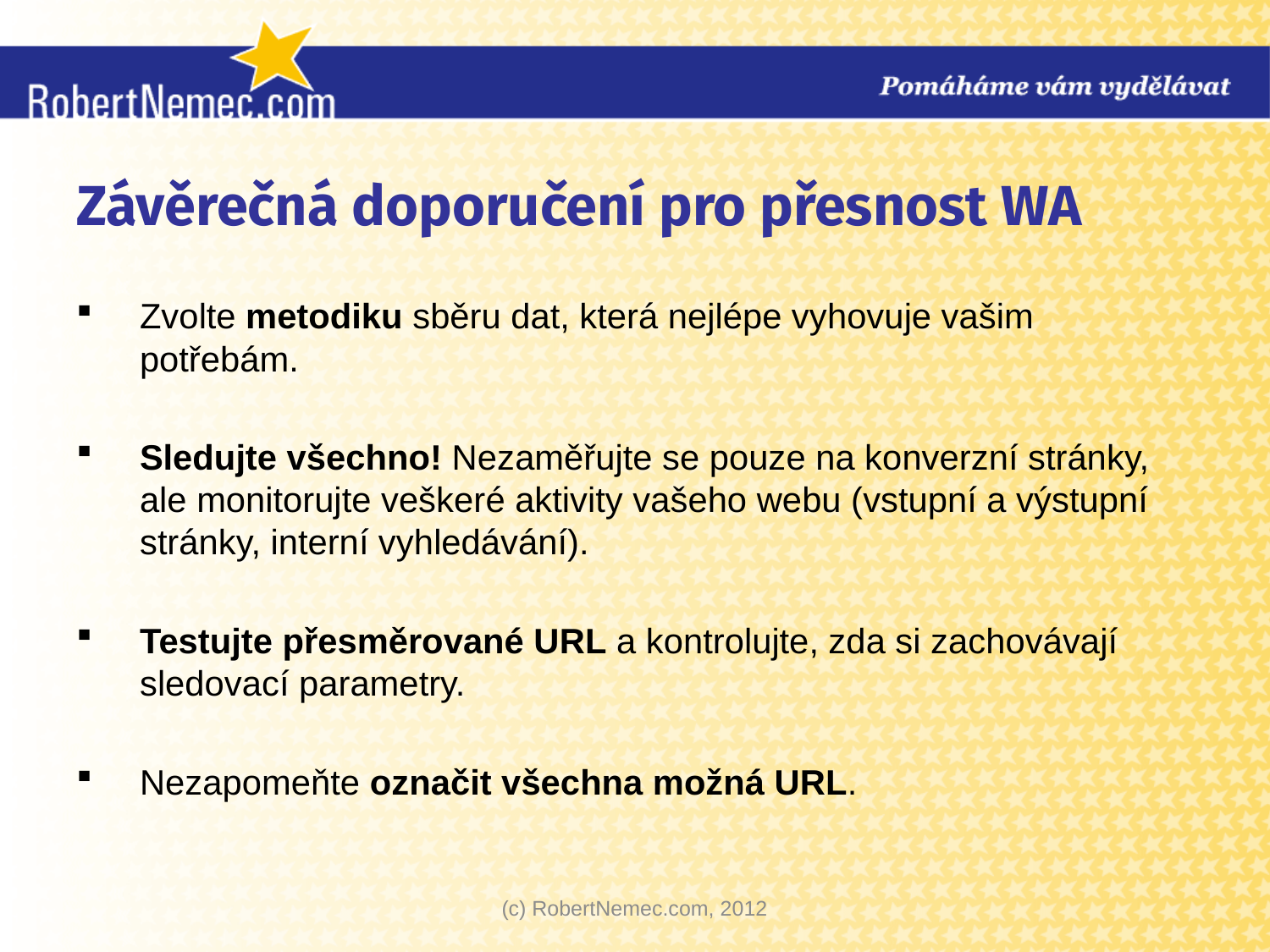

# Závěrečná doporučení pro přesnost WA
Zvolte metodiku sběru dat, která nejlépe vyhovuje vašim potřebám.

Sledujte všechno! Nezaměřujte se pouze na konverzní stránky, ale monitorujte veškeré aktivity vašeho webu (vstupní a výstupní stránky, interní vyhledávání).

Testujte přesměrované URL a kontrolujte, zda si zachovávají sledovací parametry.

Nezapomeňte označit všechna možná URL.
(c) RobertNemec.com, 2012